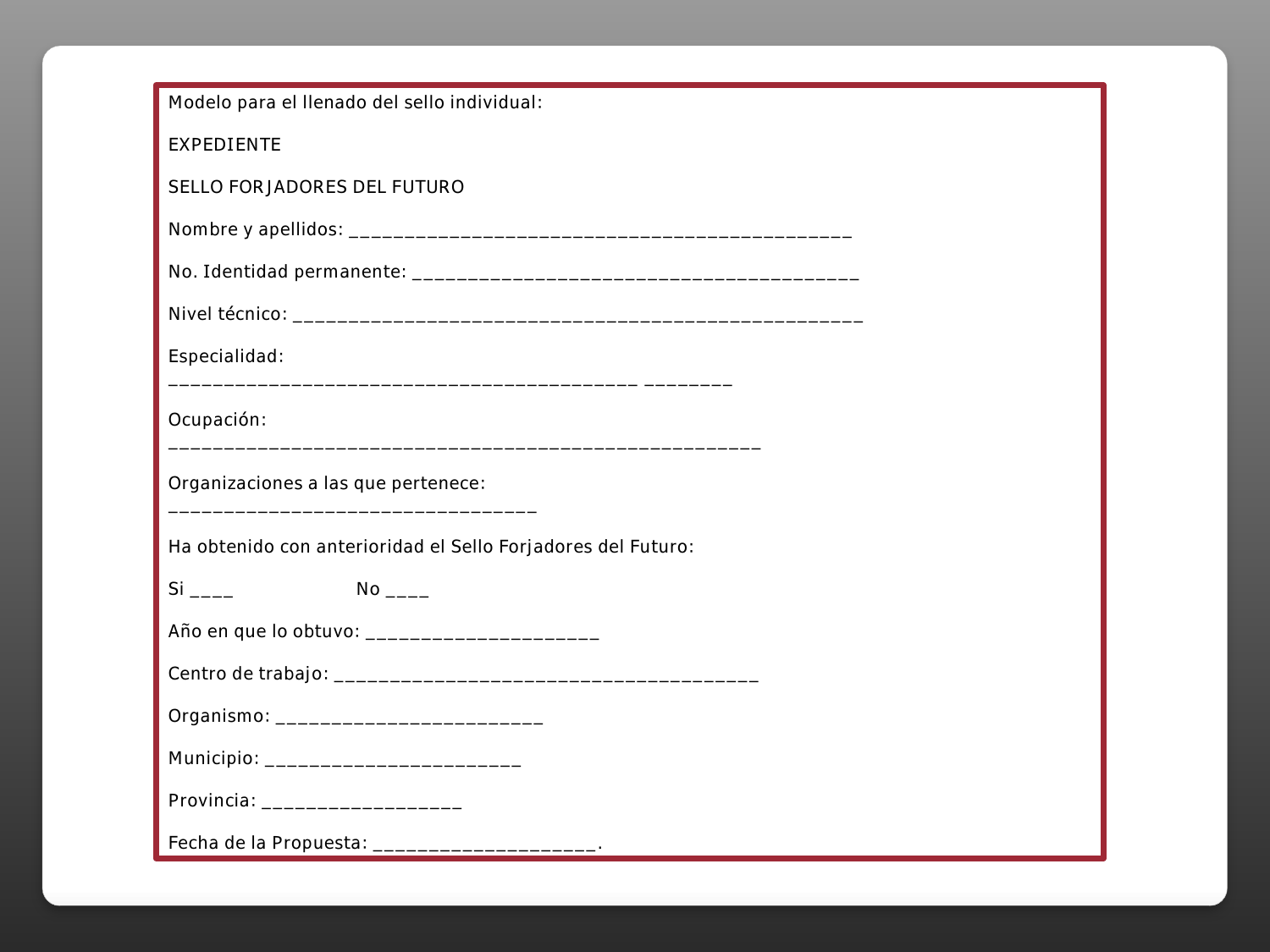

Modelo para el llenado del sello individual: EXPEDIENTE SELLO FORJADORES DEL FUTURO Nombre y apellidos: _____________________________________________ No. Identidad permanente: ________________________________________ Nivel técnico: ___________________________________________________ Especialidad: __________________________________________ ________ Ocupación:_____________________________________________________ Organizaciones a las que pertenece:_________________________________ Ha obtenido con anterioridad el Sello Forjadores del Futuro: Si ____	            No ____ Año en que lo obtuvo: _____________________ Centro de trabajo: ______________________________________ Organismo: ________________________ Municipio: _______________________ Provincia: __________________ Fecha de la Propuesta: ____________________.